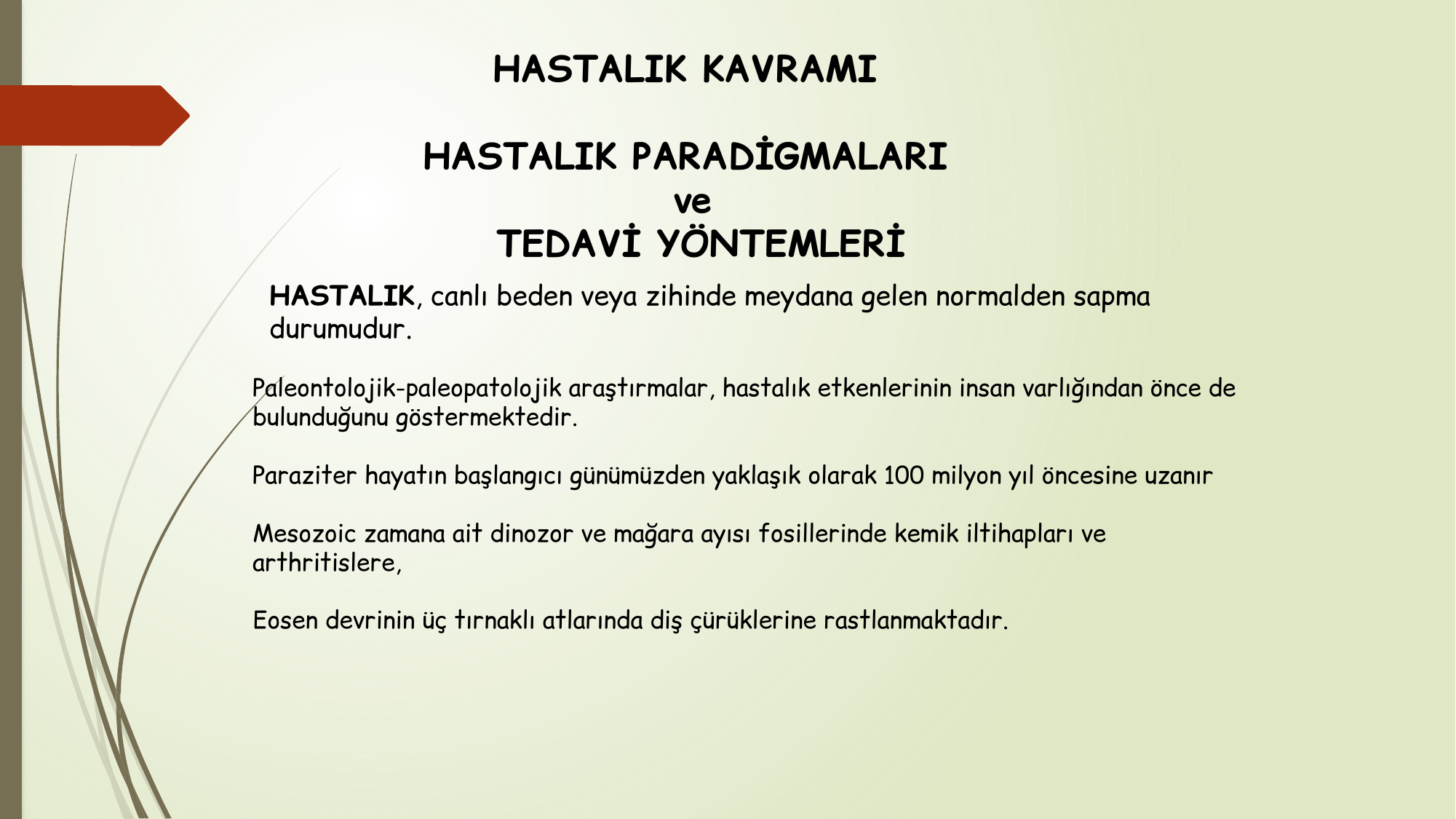

HASTALIK KAVRAMI

HASTALIK PARADİGMALARI
ve
 TEDAVİ YÖNTEMLERİ
HASTALIK, canlı beden veya zihinde meydana gelen normalden sapma durumudur.
Paleontolojik-paleopatolojik araştırmalar, hastalık etkenlerinin insan varlığından önce de bulunduğunu göstermektedir.

Paraziter hayatın başlangıcı günümüzden yaklaşık olarak 100 milyon yıl öncesine uzanır

Mesozoic zamana ait dinozor ve mağara ayısı fosillerinde kemik iltihapları ve arthritislere,

Eosen devrinin üç tırnaklı atlarında diş çürüklerine rastlanmaktadır.